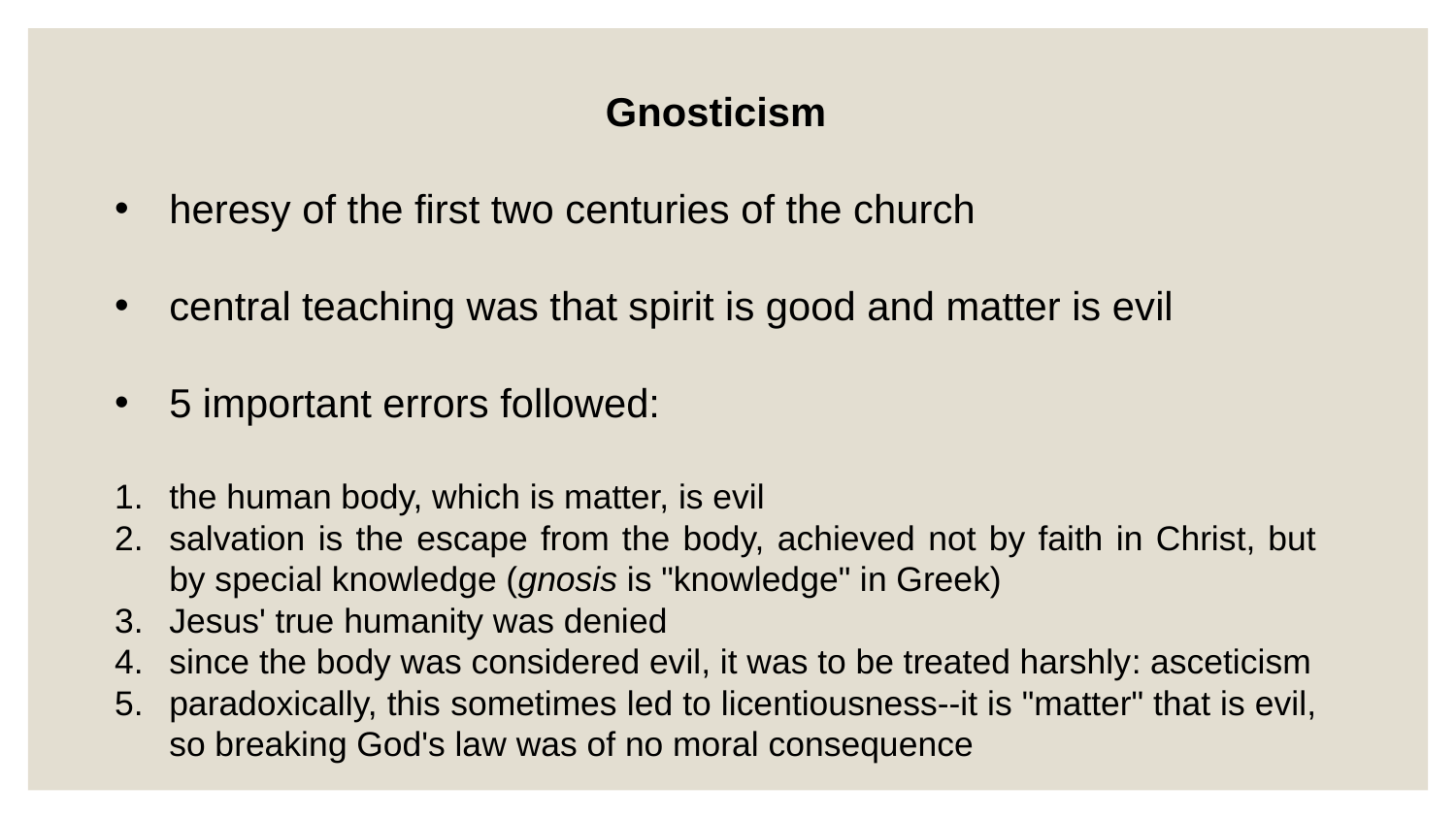

Gnosticism

heresy of the first two centuries of the church

central teaching was that spirit is good and matter is evil

5 important errors followed:

the human body, which is matter, is evil
salvation is the escape from the body, achieved not by faith in Christ, but by special knowledge (gnosis is "knowledge" in Greek)
Jesus' true humanity was denied
since the body was considered evil, it was to be treated harshly: asceticism
paradoxically, this sometimes led to licentiousness--it is "matter" that is evil, so breaking God's law was of no moral consequence